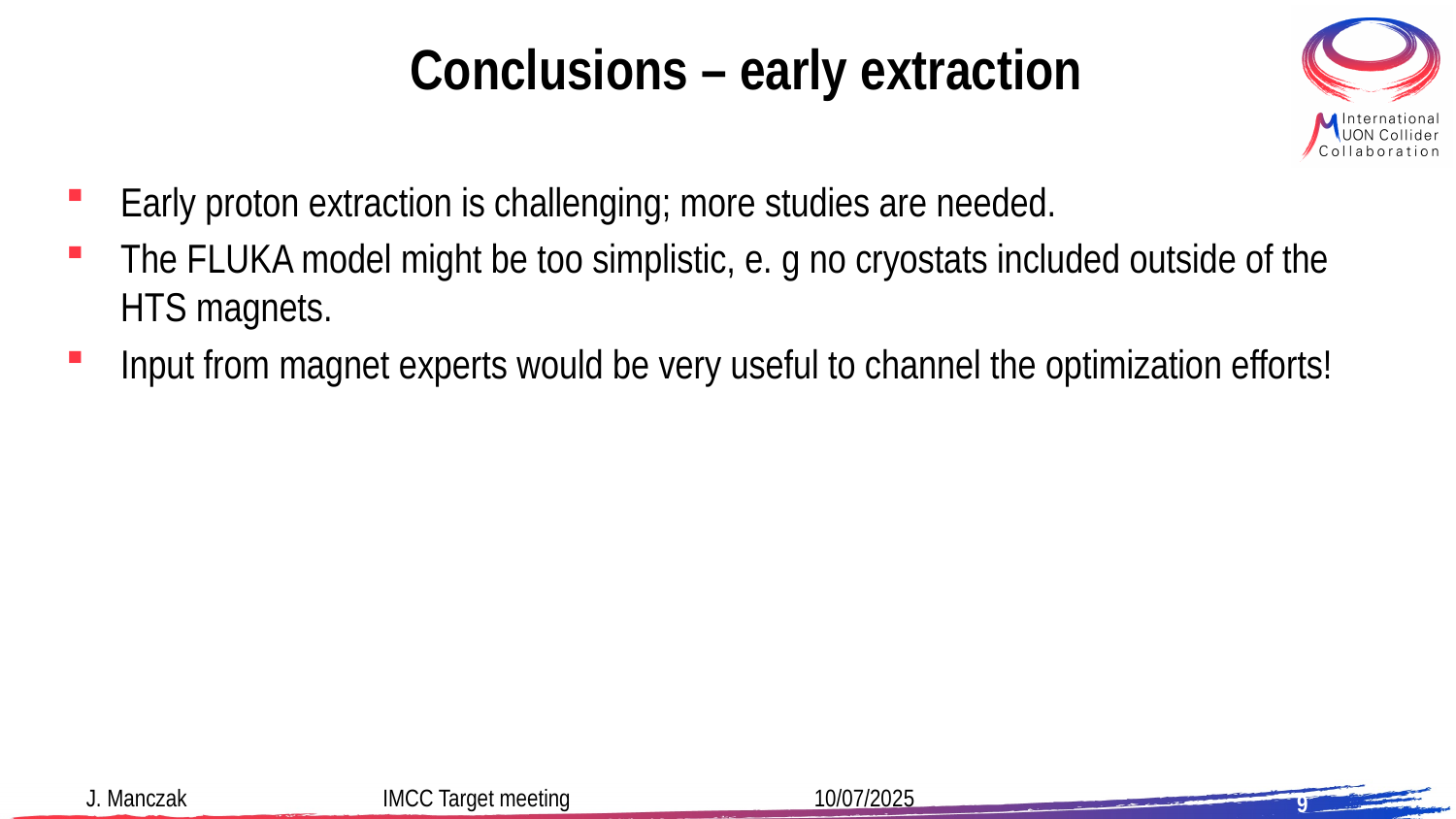

# Conclusions – early extraction
Early proton extraction is challenging; more studies are needed.
The FLUKA model might be too simplistic, e. g no cryostats included outside of the HTS magnets.
Input from magnet experts would be very useful to channel the optimization efforts!
9
J. Manczak		 IMCC Target meeting		10/07/2025